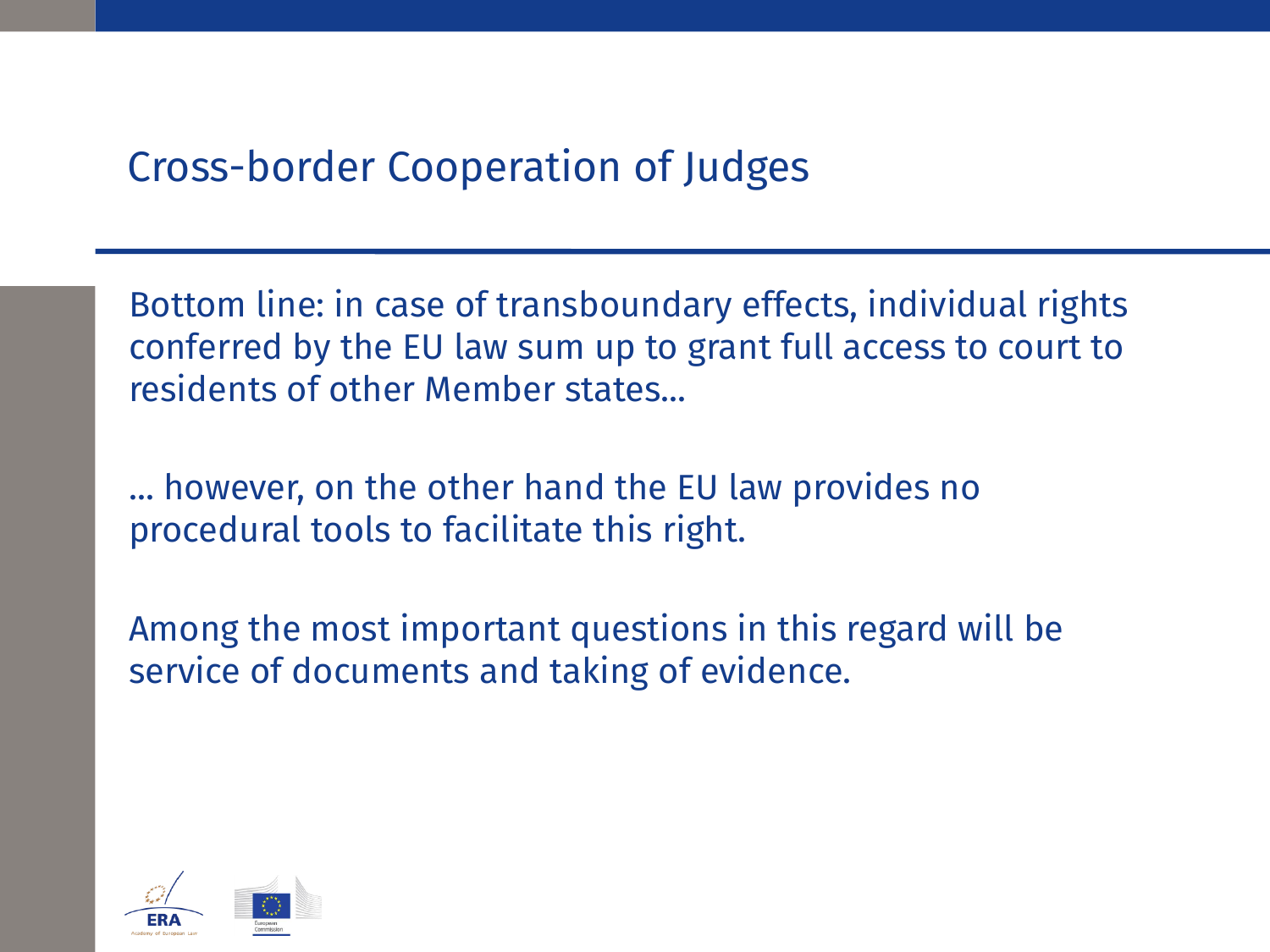

# Cross-border Cooperation of Judges
Bottom line: in case of transboundary effects, individual rights conferred by the EU law sum up to grant full access to court to residents of other Member states...

... however, on the other hand the EU law provides no procedural tools to facilitate this right.

Among the most important questions in this regard will be service of documents and taking of evidence.